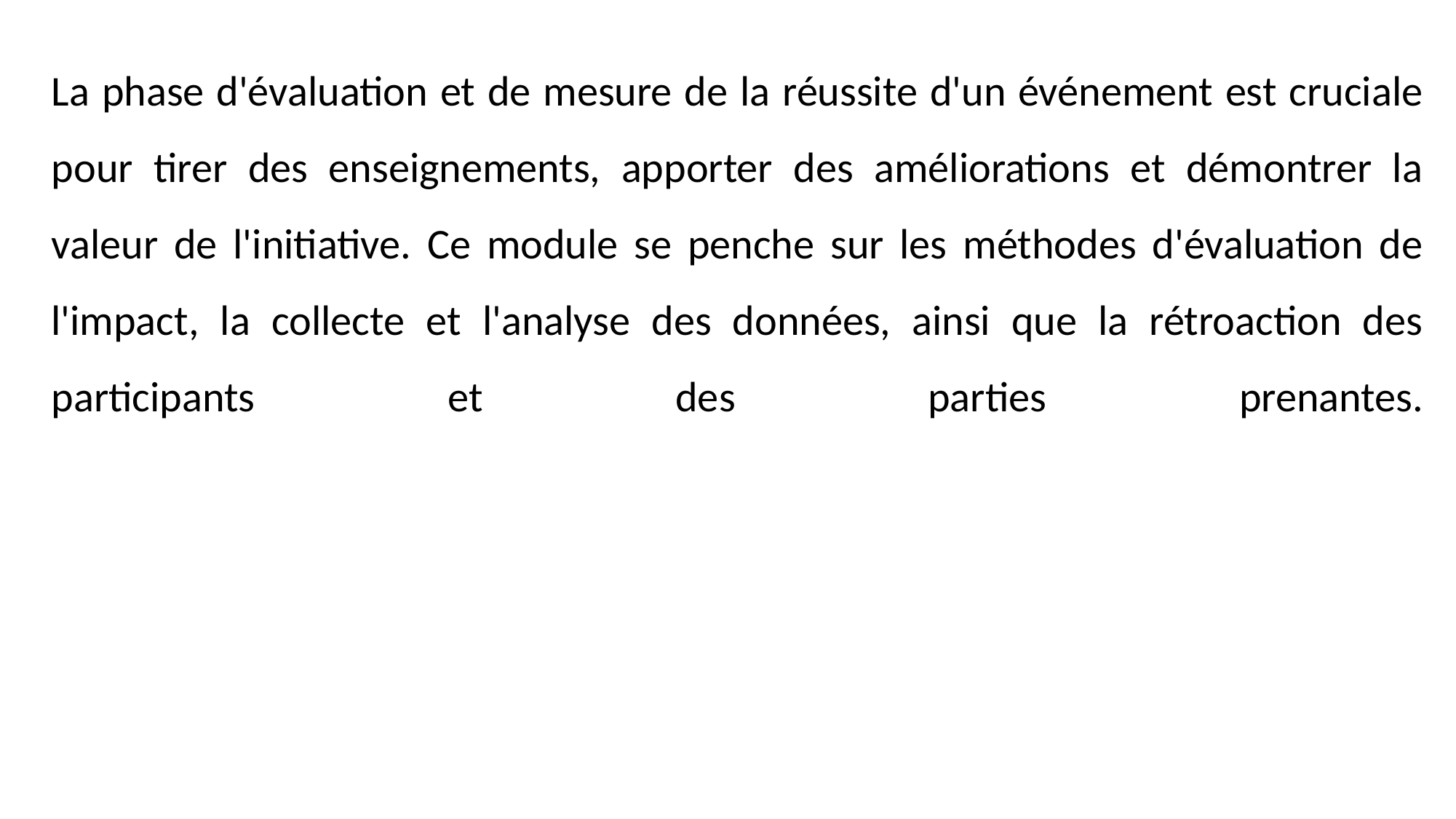

La phase d'évaluation et de mesure de la réussite d'un événement est cruciale pour tirer des enseignements, apporter des améliorations et démontrer la valeur de l'initiative. Ce module se penche sur les méthodes d'évaluation de l'impact, la collecte et l'analyse des données, ainsi que la rétroaction des participants et des parties prenantes.